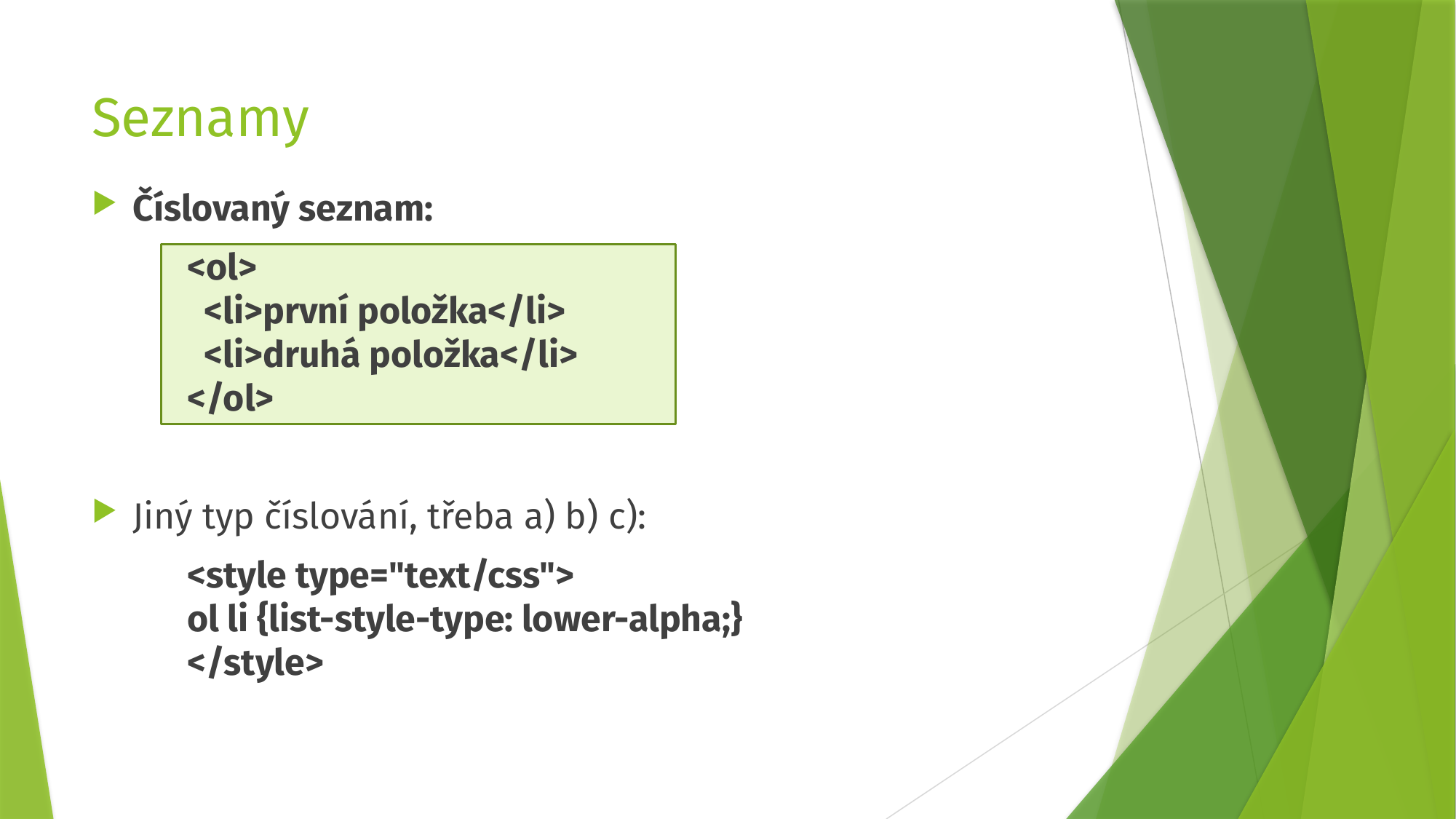

# Seznamy
Číslovaný seznam:
<ol>
  <li>první položka</li>
  <li>druhá položka</li>
</ol>

Jiný typ číslování, třeba a) b) c):
<style type="text/css">
ol li {list-style-type: lower-alpha;}
</style>